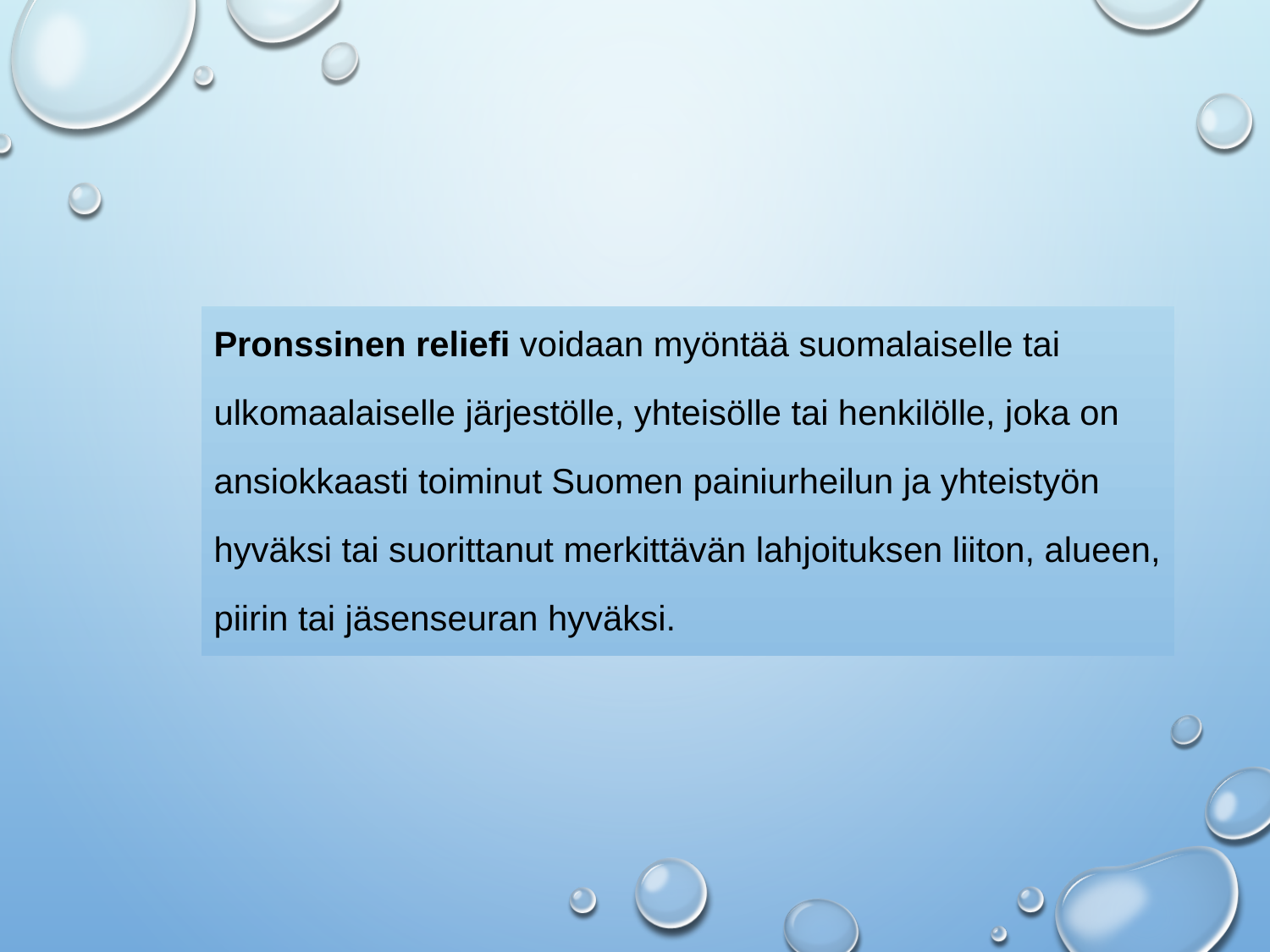

Pronssinen reliefi voidaan myöntää suomalaiselle tai
ulkomaalaiselle järjestölle, yhteisölle tai henkilölle, joka on
ansiokkaasti toiminut Suomen painiurheilun ja yhteistyön
hyväksi tai suorittanut merkittävän lahjoituksen liiton, alueen,
piirin tai jäsenseuran hyväksi.